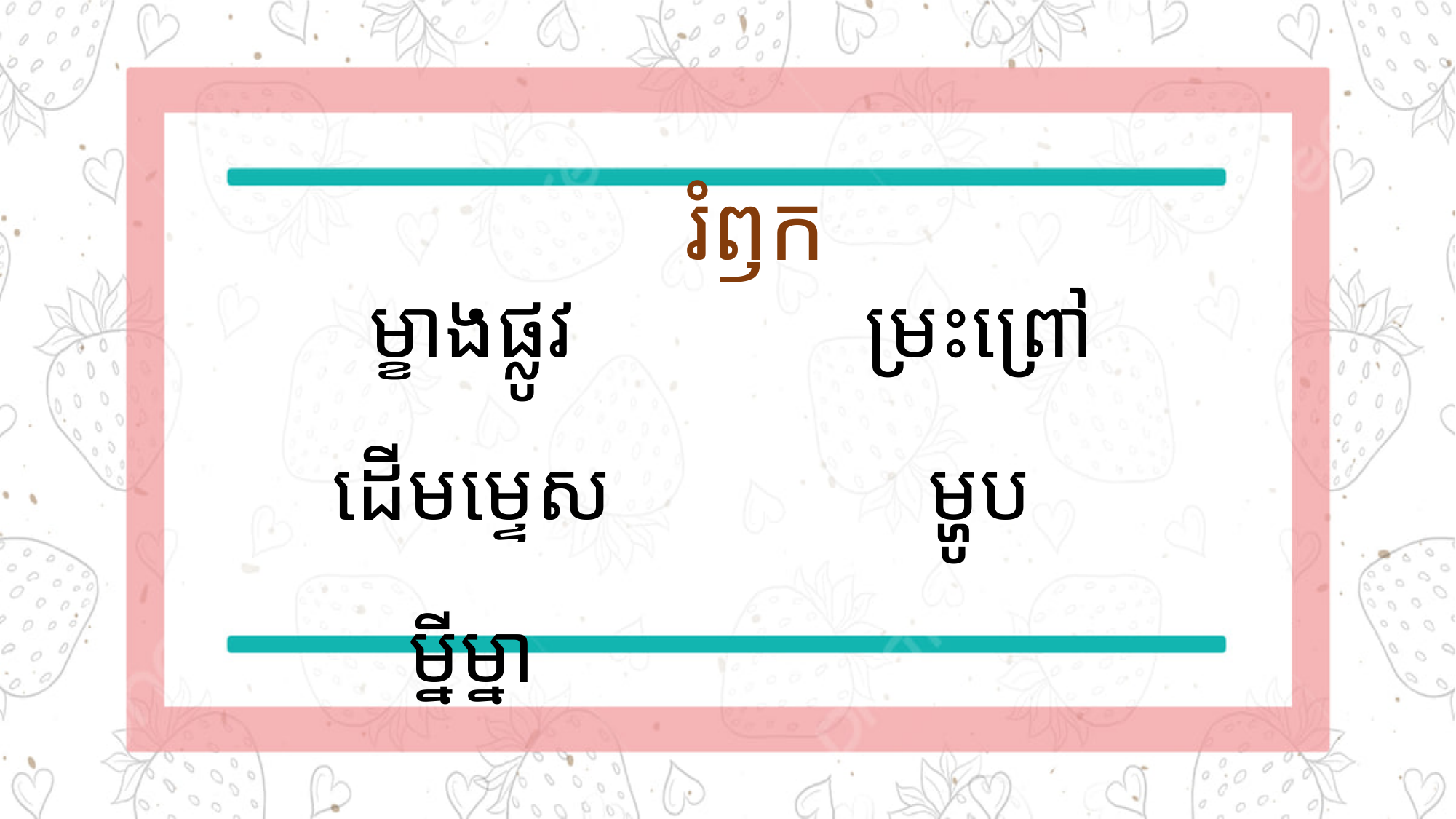

# រំឭក
ម្ខាងផ្លូវ
ដើមម្ទេស
ម្នីម្នា
ម្រះព្រៅ
ម្ហូប